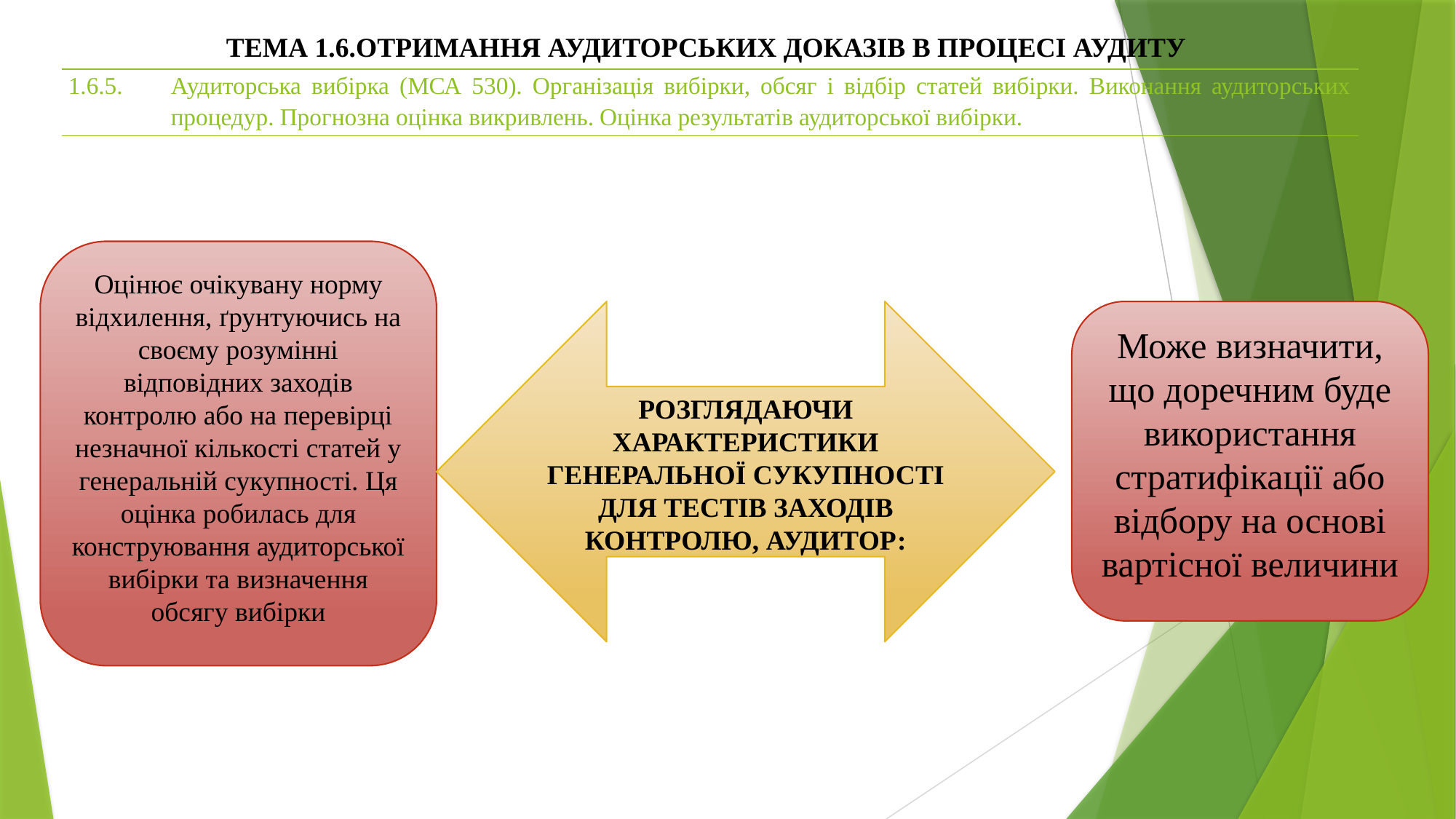

ТЕМА 1.6.ОТРИМАННЯ АУДИТОРСЬКИХ ДОКАЗІВ В ПРОЦЕСІ АУДИТУ
| 1.6.5. | Аудиторська вибірка (МСА 530). Організація вибірки, обсяг і відбір статей вибірки. Виконання аудиторських процедур. Прогнозна оцінка викривлень. Оцінка результатів аудиторської вибірки. |
| --- | --- |
Оцінює очікувану норму відхилення, ґрунтуючись на своєму розумінні відповідних заходів контролю або на перевірці незначної кількості статей у генеральній сукупності. Ця оцінка робилась для конструювання аудиторської вибірки та визначення обсягу вибірки
РОЗГЛЯДАЮЧИ ХАРАКТЕРИСТИКИ ГЕНЕРАЛЬНОЇ СУКУПНОСТІ ДЛЯ ТЕСТІВ ЗАХОДІВ КОНТРОЛЮ, АУДИТОР:
Може визначити, що доречним буде використання стратифікації або відбору на основі вартісної величини